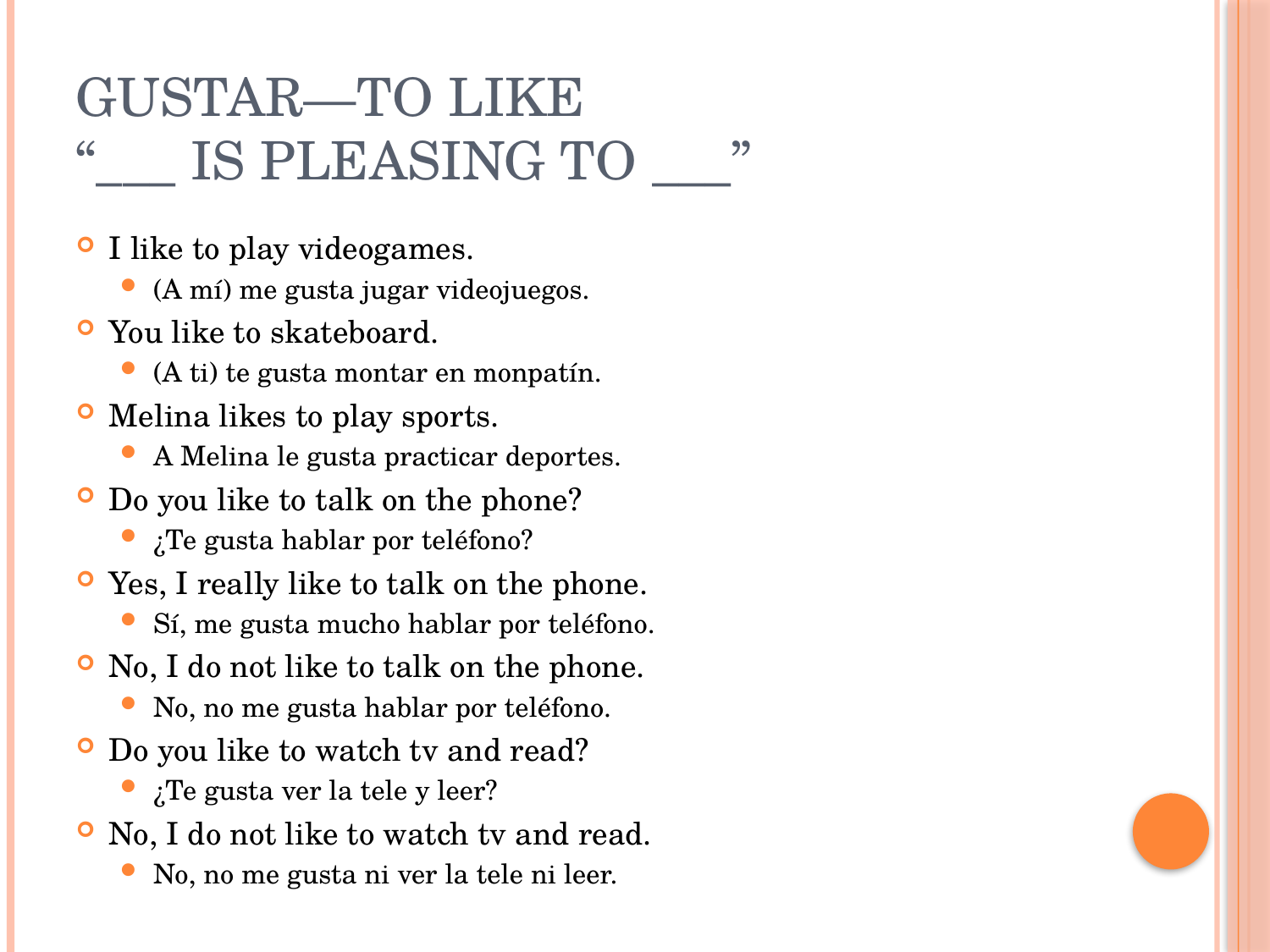

# GUSTAR—to like “___ is pleasing to ___”
I like to play videogames.
(A mí) me gusta jugar videojuegos.
You like to skateboard.
(A ti) te gusta montar en monpatín.
Melina likes to play sports.
A Melina le gusta practicar deportes.
Do you like to talk on the phone?
¿Te gusta hablar por teléfono?
Yes, I really like to talk on the phone.
Sí, me gusta mucho hablar por teléfono.
No, I do not like to talk on the phone.
No, no me gusta hablar por teléfono.
Do you like to watch tv and read?
¿Te gusta ver la tele y leer?
No, I do not like to watch tv and read.
No, no me gusta ni ver la tele ni leer.